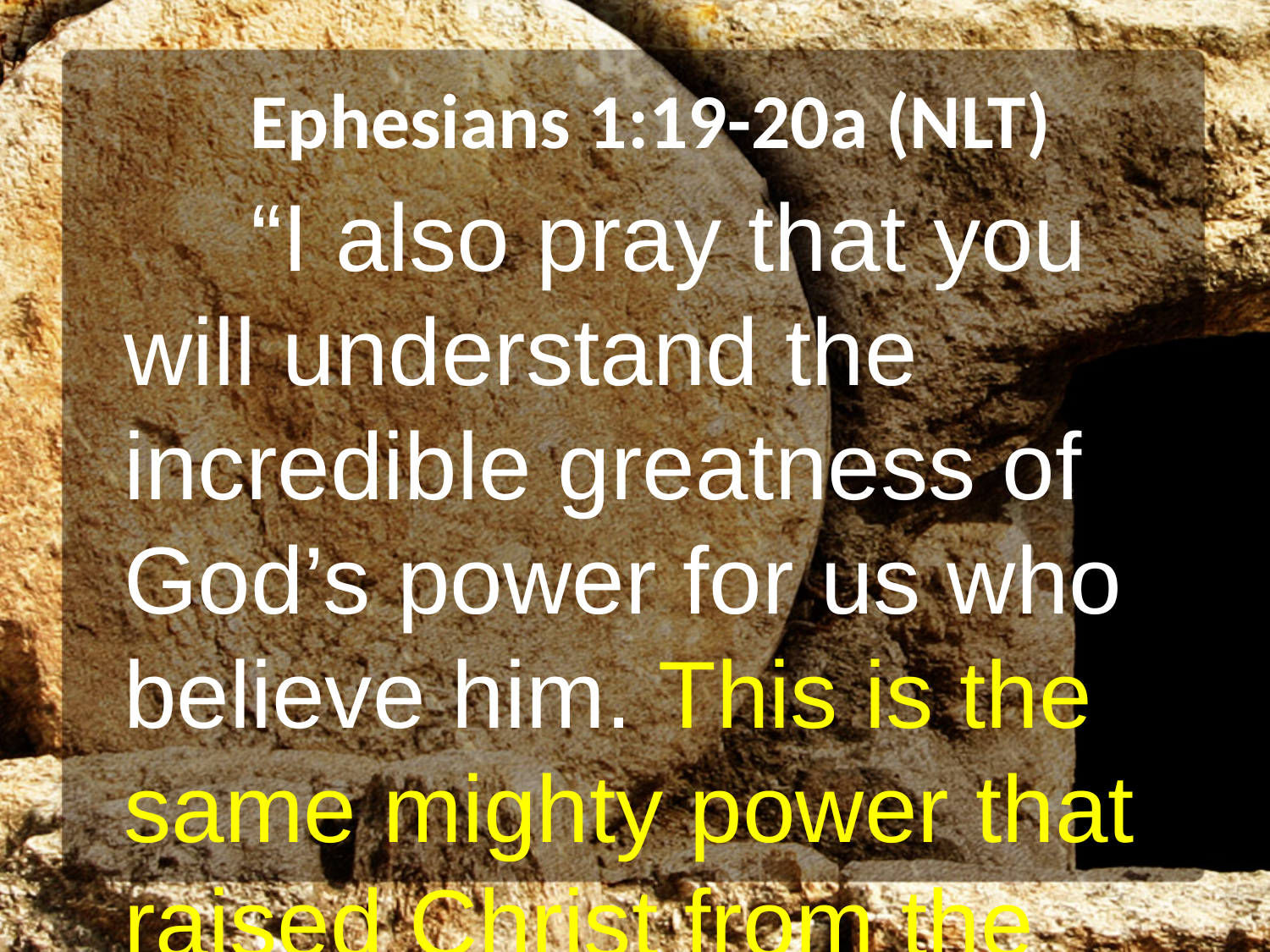

# Ephesians 1:19-20a (NLT)
	“I also pray that you will understand the incredible greatness of God’s power for us who believe him. This is the same mighty power that raised Christ from the dead.”